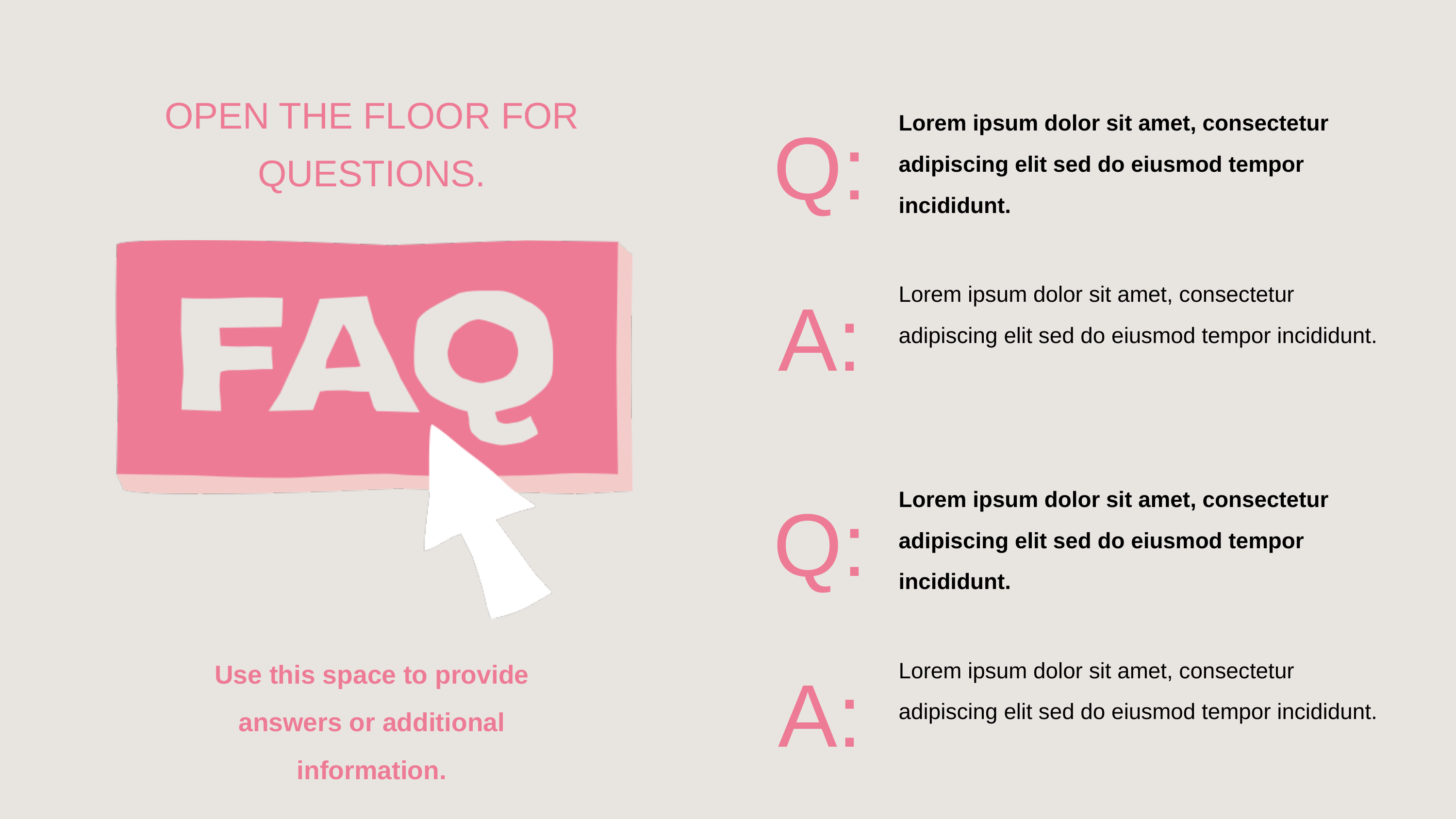

Q:
OPEN THE FLOOR FOR QUESTIONS.
Lorem ipsum dolor sit amet, consectetur adipiscing elit sed do eiusmod tempor incididunt.
A:

Lorem ipsum dolor sit amet, consectetur adipiscing elit sed do eiusmod tempor incididunt.
Q:
Lorem ipsum dolor sit amet, consectetur adipiscing elit sed do eiusmod tempor incididunt.
A:
Use this space to provide answers or additional information.
Lorem ipsum dolor sit amet, consectetur adipiscing elit sed do eiusmod tempor incididunt.